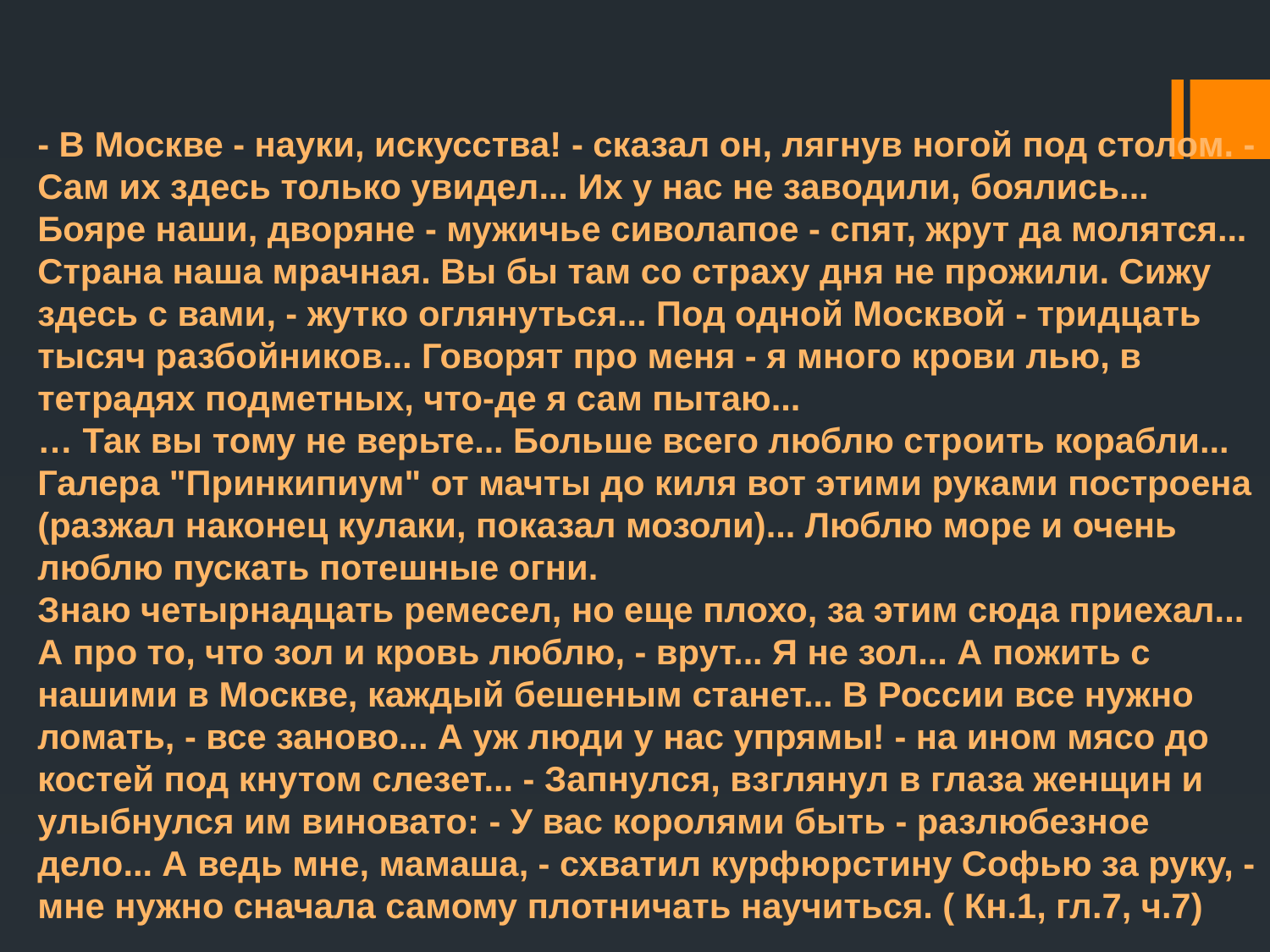

# - В Москве - науки, искусства! - сказал он, лягнув ногой под столом. - Сам их здесь только увидел... Их у нас не заводили, боялись... Бояре наши, дворяне - мужичье сиволапое - спят, жрут да молятся... Страна наша мрачная. Вы бы там со страху дня не прожили. Сижу здесь с вами, - жутко оглянуться... Под одной Москвой - тридцать тысяч разбойников... Говорят про меня - я много крови лью, в тетрадях подметных, что-де я сам пытаю... … Так вы тому не верьте... Больше всего люблю строить корабли... Галера "Принкипиум" от мачты до киля вот этими руками построена (разжал наконец кулаки, показал мозоли)... Люблю море и очень люблю пускать потешные огни. Знаю четырнадцать ремесел, но еще плохо, за этим сюда приехал... А про то, что зол и кровь люблю, - врут... Я не зол... А пожить с нашими в Москве, каждый бешеным станет... В России все нужно ломать, - все заново... А уж люди у нас упрямы! - на ином мясо до костей под кнутом слезет... - Запнулся, взглянул в глаза женщин и улыбнулся им виновато: - У вас королями быть - разлюбезное дело... А ведь мне, мамаша, - схватил курфюрстину Софью за руку, - мне нужно сначала самому плотничать научиться. ( Кн.1, гл.7, ч.7)